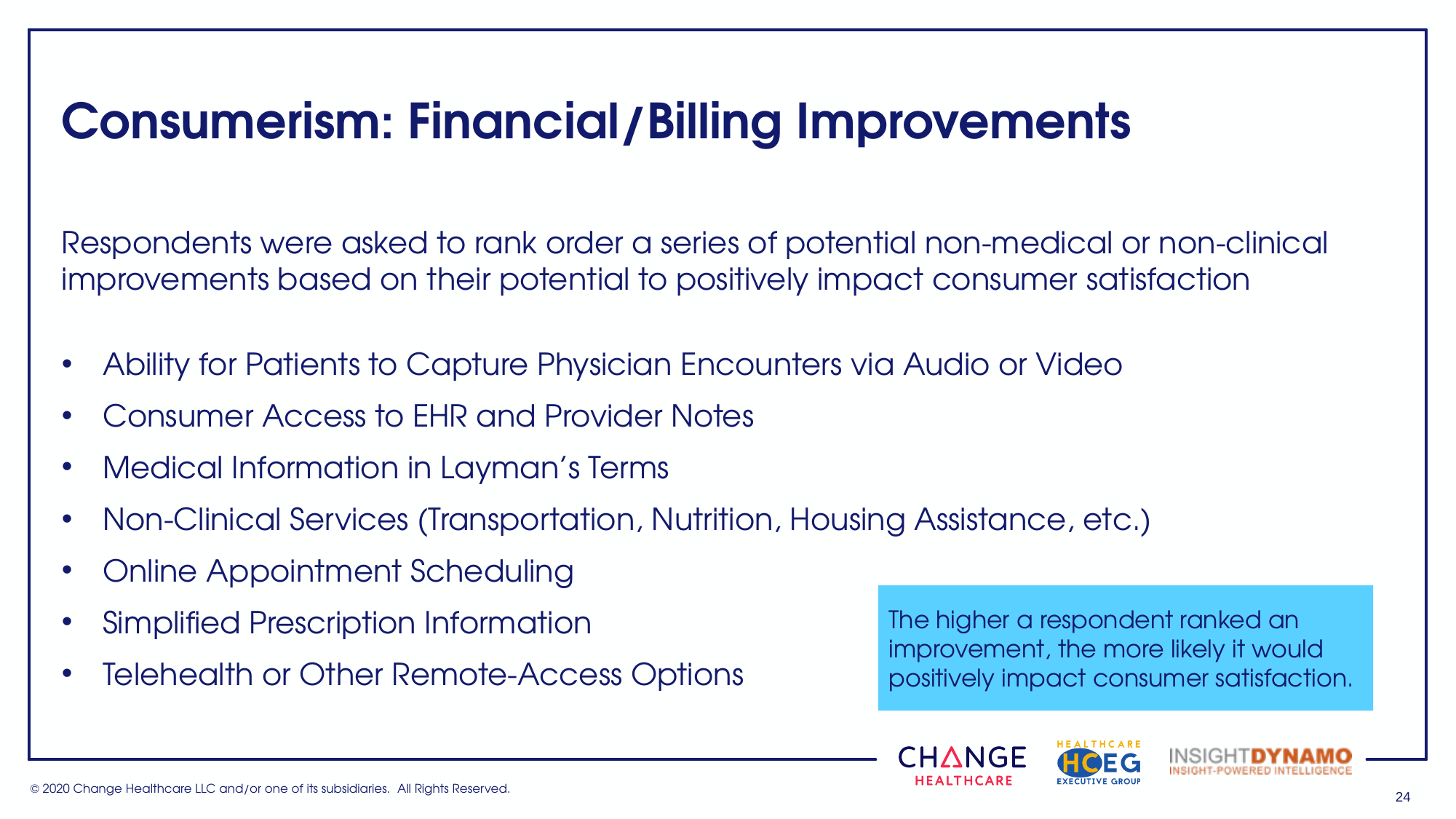

# Consumerism: Financial/Billing Improvements
Respondents were asked to rank order a series of potential non-medical or non-clinical improvements based on their potential to positively impact consumer satisfaction

Ability for Patients to Capture Physician Encounters via Audio or Video
Consumer Access to EHR and Provider Notes
Medical Information in Layman’s Terms
Non-Clinical Services (Transportation, Nutrition, Housing Assistance, etc.)
Online Appointment Scheduling
Simplified Prescription Information
Telehealth or Other Remote-Access Options
The higher a respondent ranked an improvement, the more likely it would positively impact consumer satisfaction.